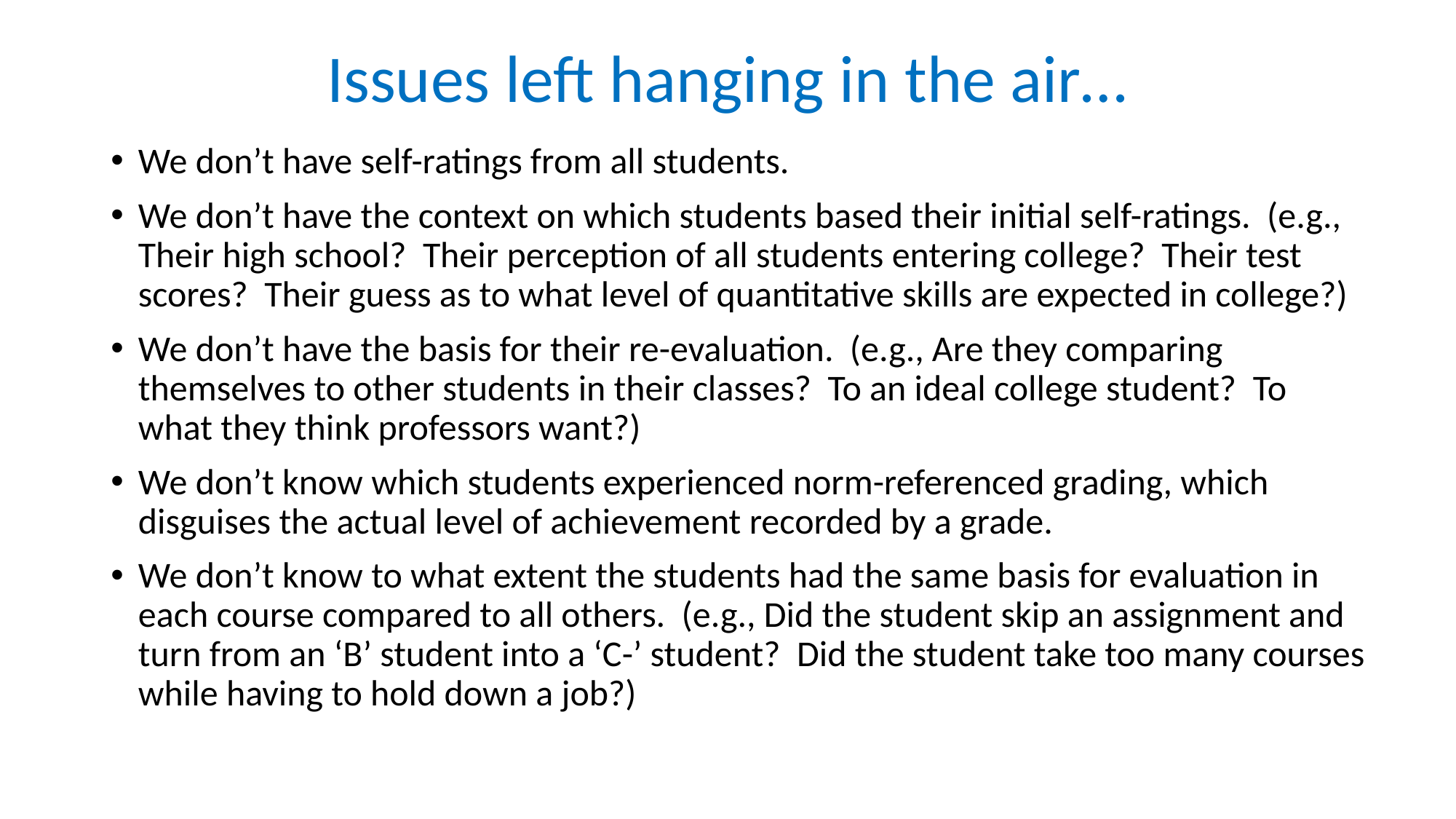

# Issues left hanging in the air…
We don’t have self-ratings from all students.
We don’t have the context on which students based their initial self-ratings.  (e.g., Their high school?  Their perception of all students entering college?  Their test scores?  Their guess as to what level of quantitative skills are expected in college?)
We don’t have the basis for their re-evaluation.  (e.g., Are they comparing themselves to other students in their classes?  To an ideal college student?  To what they think professors want?)
We don’t know which students experienced norm-referenced grading, which disguises the actual level of achievement recorded by a grade.
We don’t know to what extent the students had the same basis for evaluation in each course compared to all others.  (e.g., Did the student skip an assignment and turn from an ‘B’ student into a ‘C-’ student?  Did the student take too many courses while having to hold down a job?)